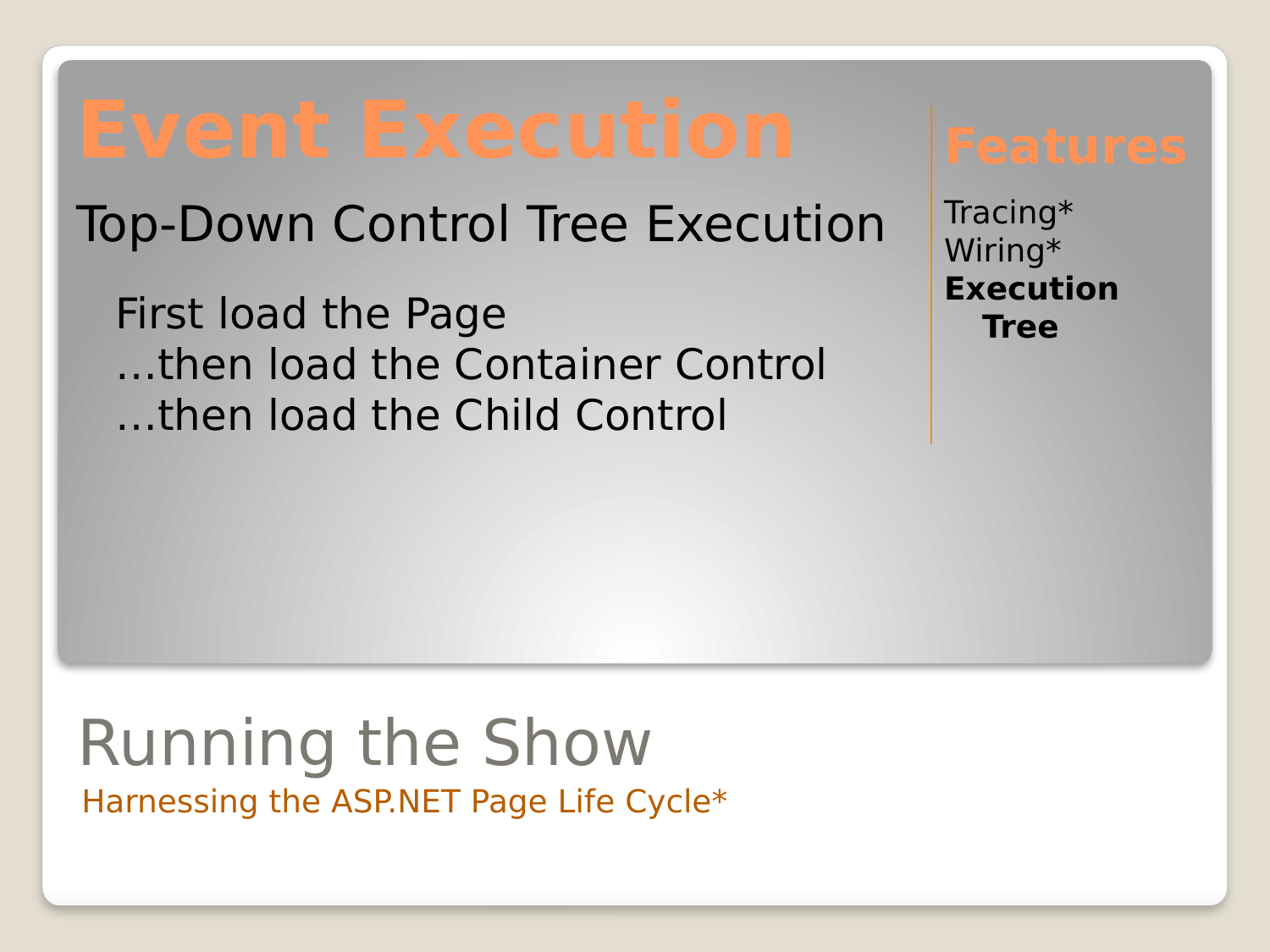

Event Execution
Features
Top-Down Control Tree Execution
First load the Page
…then load the Container Control
…then load the Child Control
Tracing*
Wiring*
Execution
	Tree
# Running the Show
Harnessing the ASP.NET Page Life Cycle*